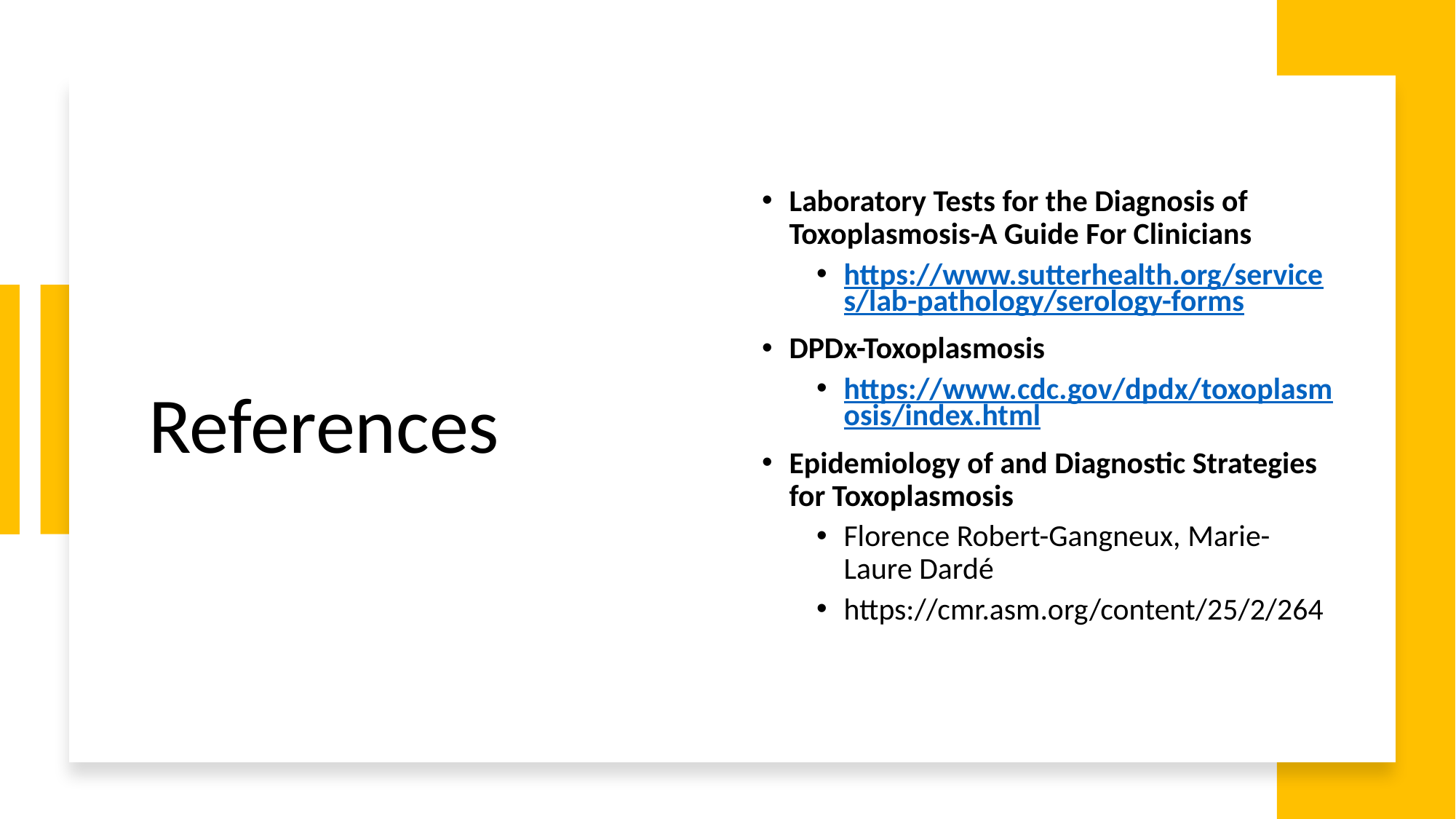

# References
Laboratory Tests for the Diagnosis of Toxoplasmosis-A Guide For Clinicians
https://www.sutterhealth.org/services/lab-pathology/serology-forms
DPDx-Toxoplasmosis
https://www.cdc.gov/dpdx/toxoplasmosis/index.html
Epidemiology of and Diagnostic Strategies for Toxoplasmosis
Florence Robert-Gangneux, Marie-Laure Dardé
https://cmr.asm.org/content/25/2/264